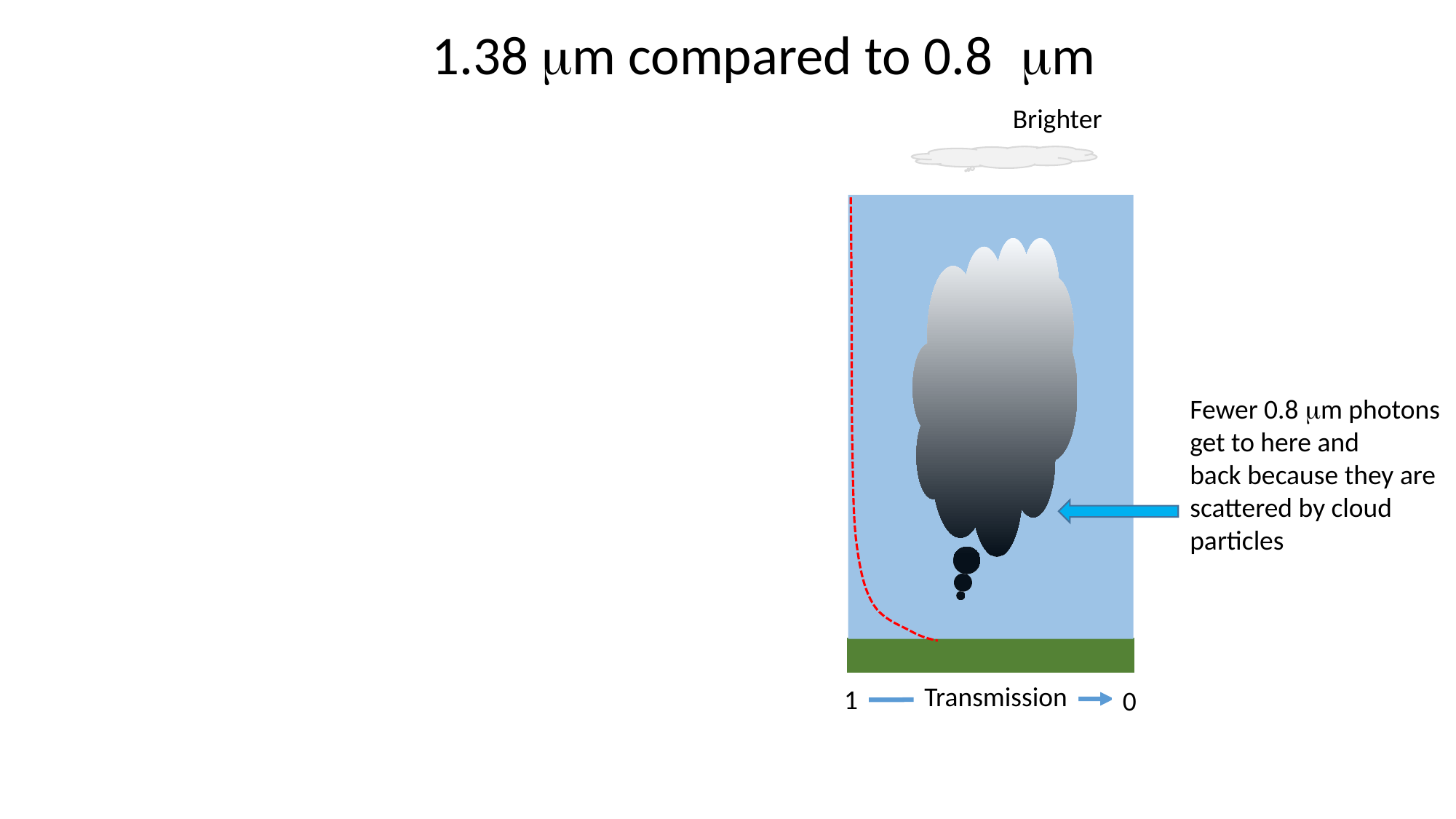

# 1.38 μm compared to 0.8 μm
Brighter

Fewer 0.8 μm photons
get to here and
back because they are
scattered by cloud
particles

Transmission
1
0